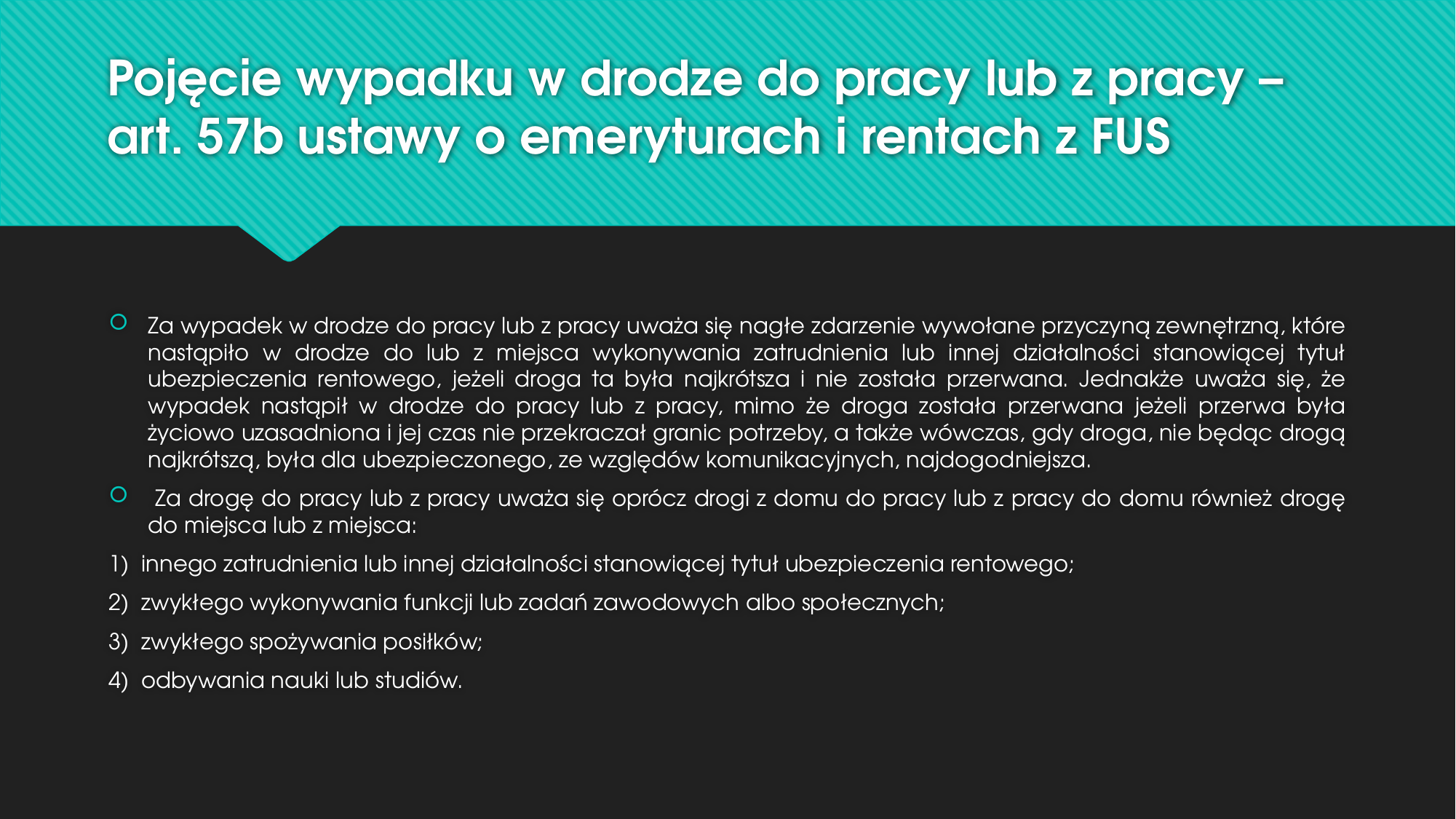

# Pojęcie wypadku w drodze do pracy lub z pracy – art. 57b ustawy o emeryturach i rentach z FUS

Za wypadek w drodze do pracy lub z pracy uważa się nagłe zdarzenie wywołane przyczyną zewnętrzną, które nastąpiło w drodze do lub z miejsca wykonywania zatrudnienia lub innej działalności stanowiącej tytuł ubezpieczenia rentowego, jeżeli droga ta była najkrótsza i nie została przerwana. Jednakże uważa się, że wypadek nastąpił w drodze do pracy lub z pracy, mimo że droga została przerwana jeżeli przerwa była życiowo uzasadniona i jej czas nie przekraczał granic potrzeby, a także wówczas, gdy droga, nie będąc drogą najkrótszą, była dla ubezpieczonego, ze względów komunikacyjnych, najdogodniejsza.
 Za drogę do pracy lub z pracy uważa się oprócz drogi z domu do pracy lub z pracy do domu również drogę do miejsca lub z miejsca:
1)  innego zatrudnienia lub innej działalności stanowiącej tytuł ubezpieczenia rentowego;
2)  zwykłego wykonywania funkcji lub zadań zawodowych albo społecznych;
3)  zwykłego spożywania posiłków;
4)  odbywania nauki lub studiów.